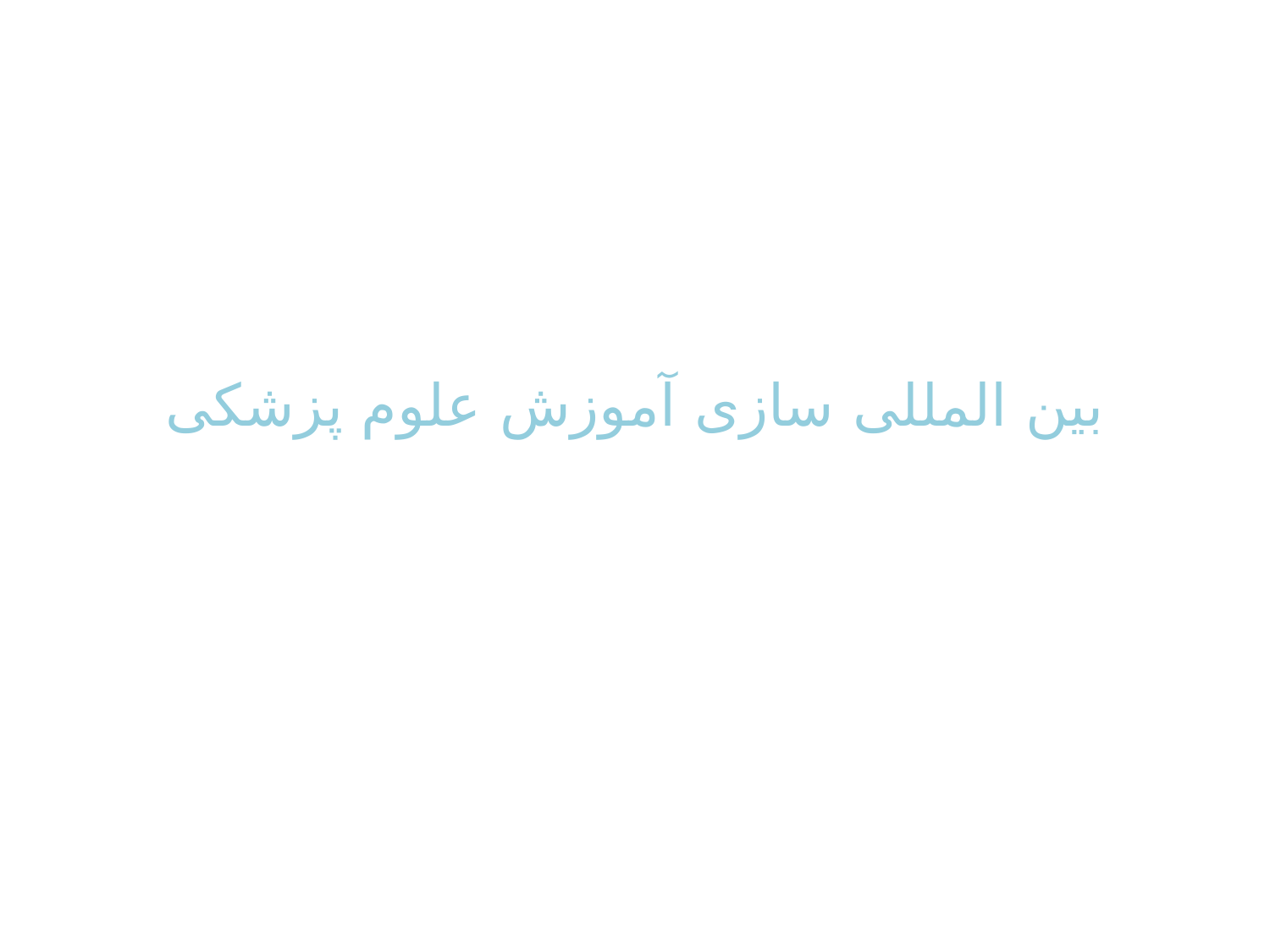

# بین المللی سازی آموزش علوم پزشکی